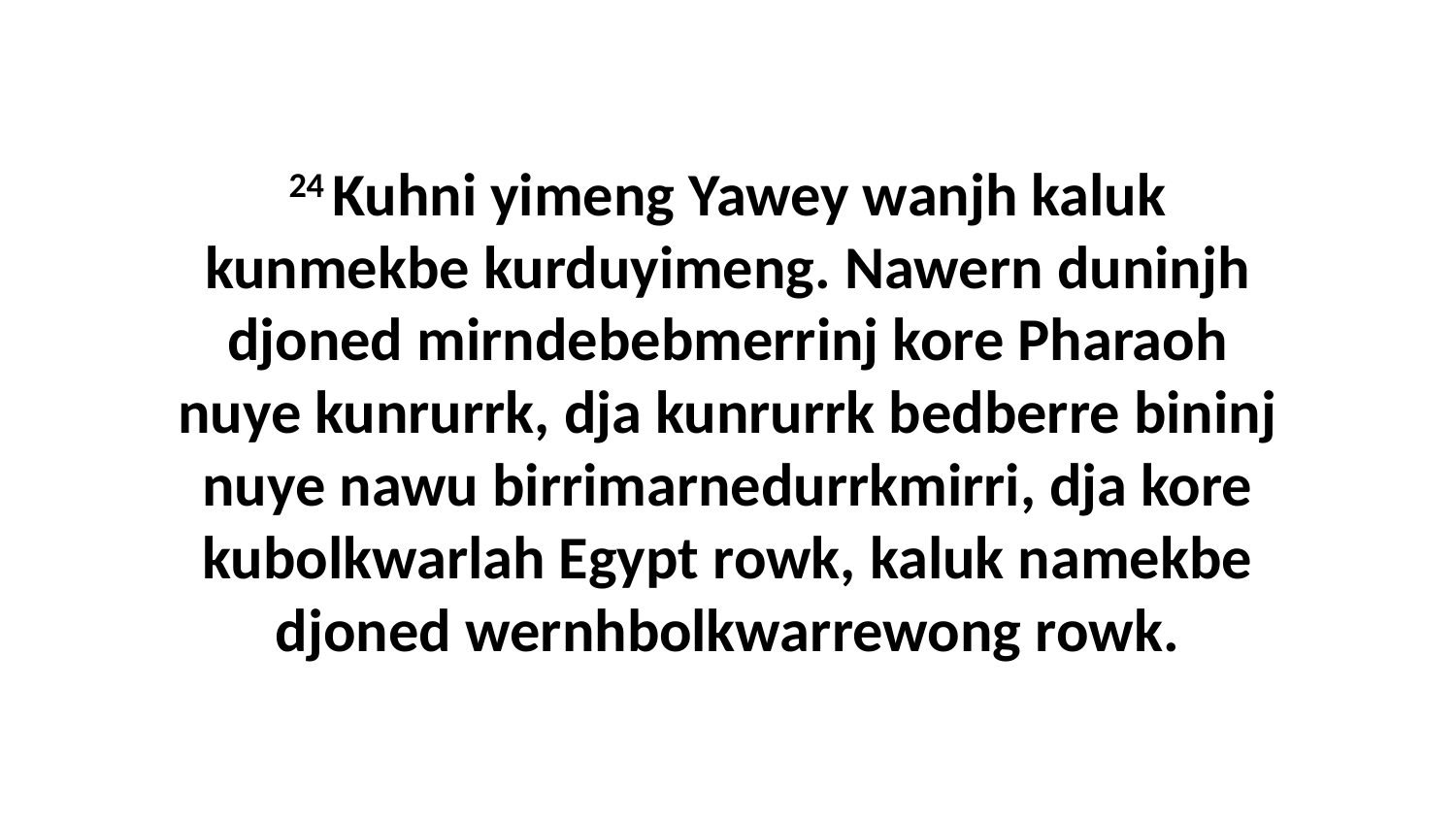

24 Kuhni yimeng Yawey wanjh kaluk kunmekbe kurduyimeng. Nawern duninjh djoned mirndebebmerrinj kore Pharaoh nuye kunrurrk, dja kunrurrk bedberre bininj nuye nawu birrimarnedurrkmirri, dja kore kubolkwarlah Egypt rowk, kaluk namekbe djoned wernhbolkwarrewong rowk.